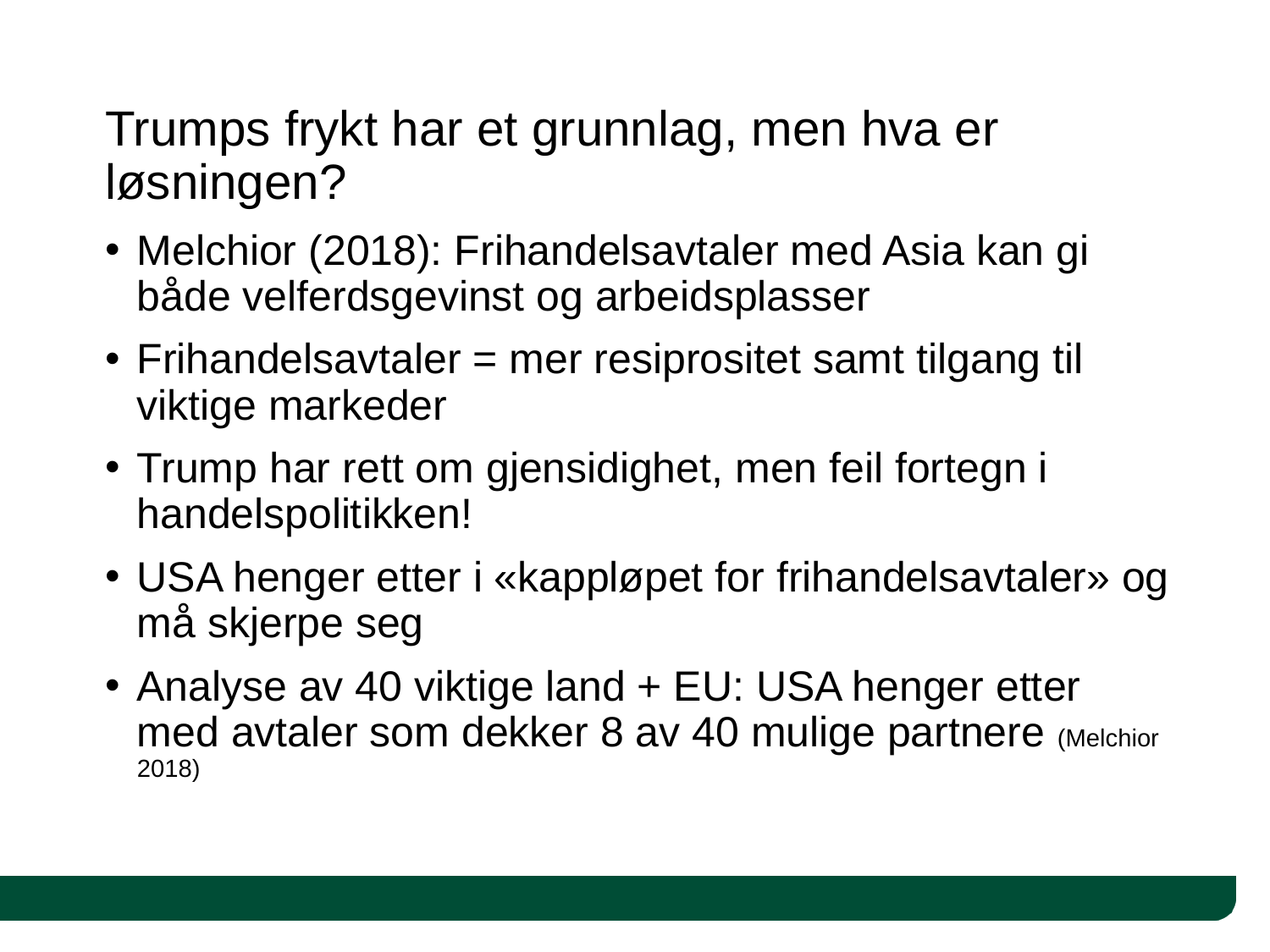

# Trumps frykt har et grunnlag, men hva er løsningen?
Melchior (2018): Frihandelsavtaler med Asia kan gi både velferdsgevinst og arbeidsplasser
Frihandelsavtaler = mer resiprositet samt tilgang til viktige markeder
Trump har rett om gjensidighet, men feil fortegn i handelspolitikken!
USA henger etter i «kappløpet for frihandelsavtaler» og må skjerpe seg
Analyse av 40 viktige land + EU: USA henger etter med avtaler som dekker 8 av 40 mulige partnere (Melchior 2018)